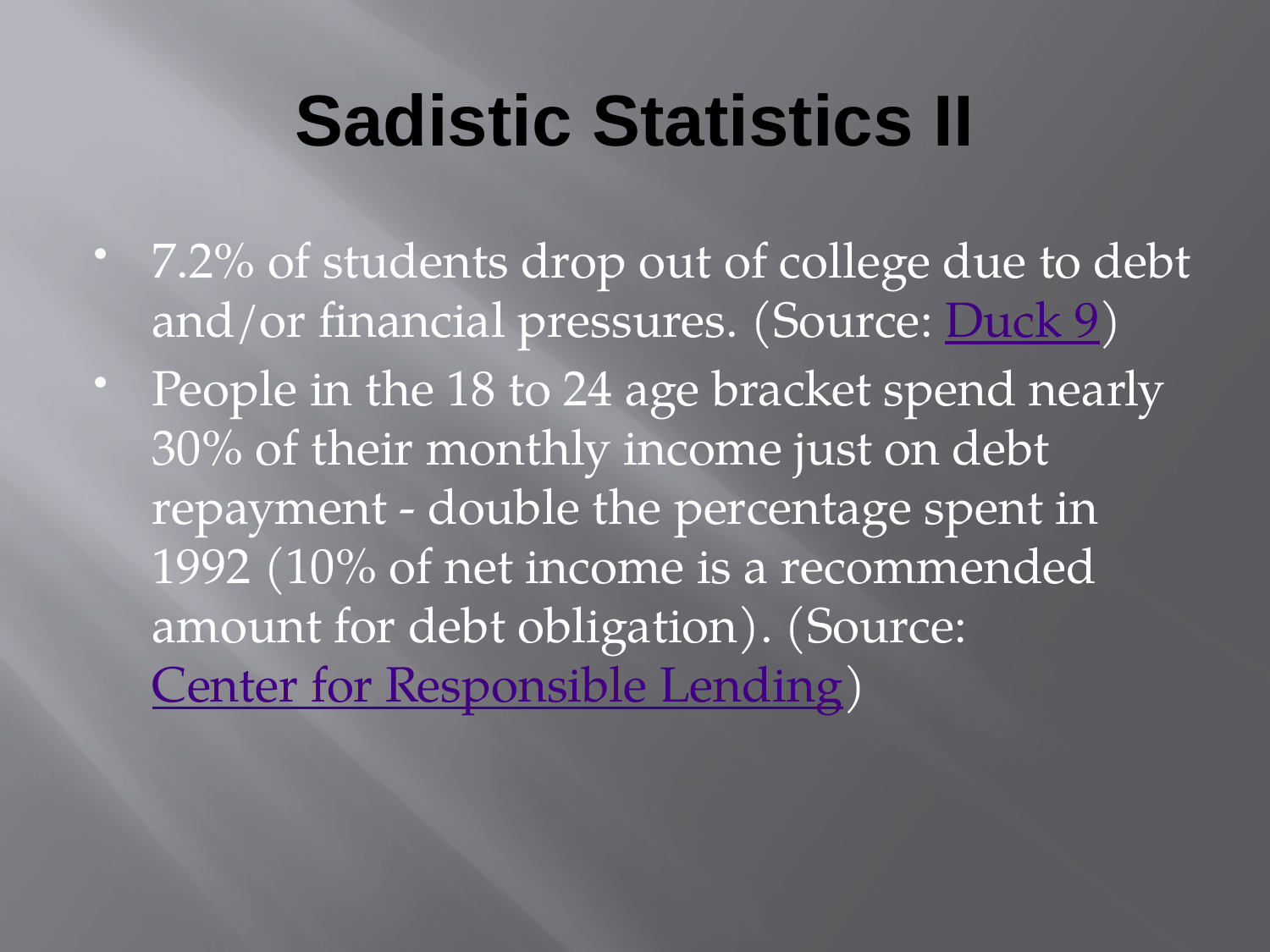

# Sadistic Statistics II
7.2% of students drop out of college due to debt and/or financial pressures. (Source: Duck 9)
People in the 18 to 24 age bracket spend nearly 30% of their monthly income just on debt repayment - double the percentage spent in 1992 (10% of net income is a recommended amount for debt obligation). (Source: Center for Responsible Lending)